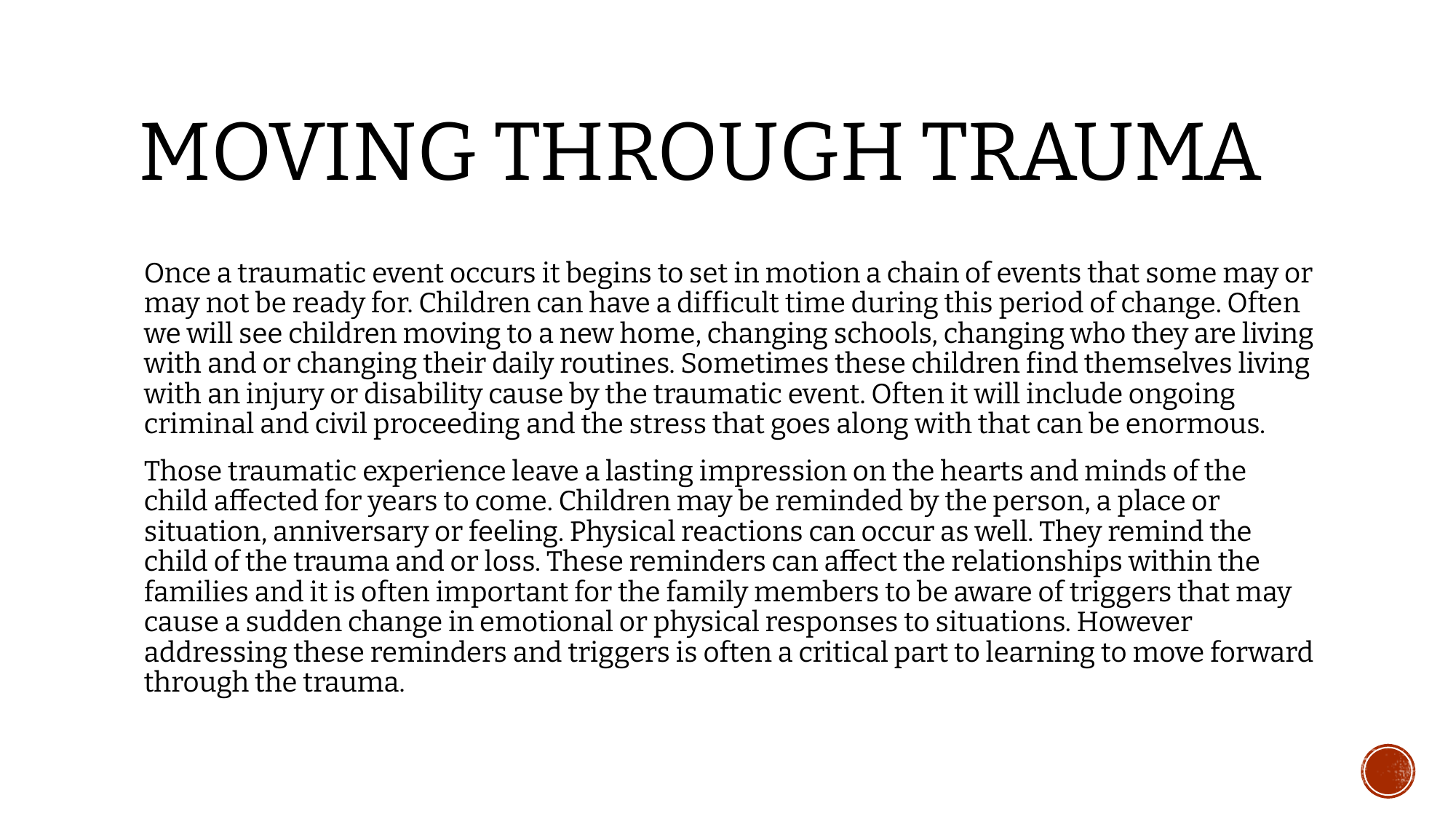

# Moving through Trauma
Once a traumatic event occurs it begins to set in motion a chain of events that some may or may not be ready for. Children can have a difficult time during this period of change. Often we will see children moving to a new home, changing schools, changing who they are living with and or changing their daily routines. Sometimes these children find themselves living with an injury or disability cause by the traumatic event. Often it will include ongoing criminal and civil proceeding and the stress that goes along with that can be enormous.
Those traumatic experience leave a lasting impression on the hearts and minds of the child affected for years to come. Children may be reminded by the person, a place or situation, anniversary or feeling. Physical reactions can occur as well. They remind the child of the trauma and or loss. These reminders can affect the relationships within the families and it is often important for the family members to be aware of triggers that may cause a sudden change in emotional or physical responses to situations. However addressing these reminders and triggers is often a critical part to learning to move forward through the trauma.